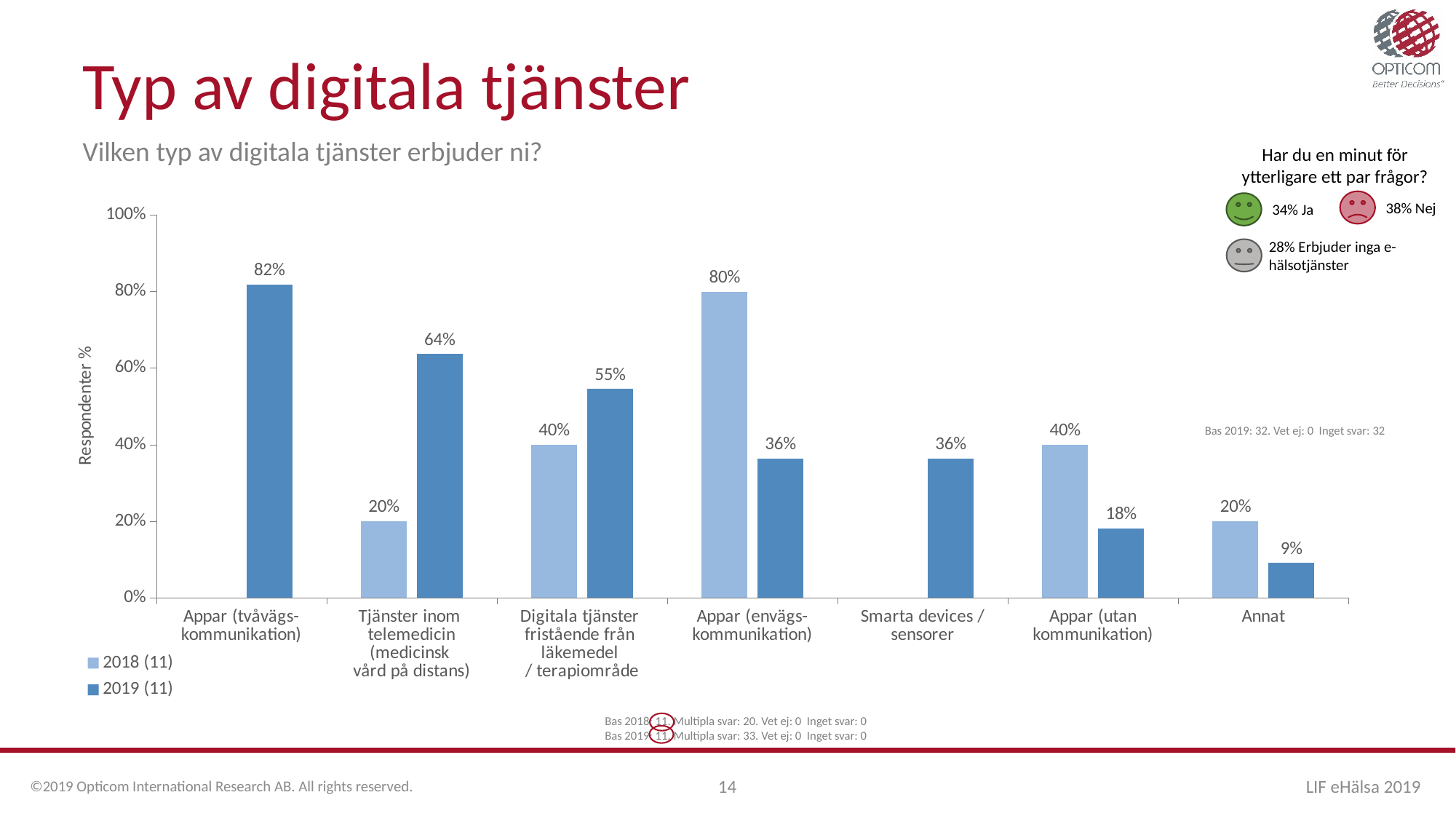

# Typ av digitala tjänster
Vilken typ av digitala tjänster erbjuder ni?
Har du en minut för ytterligare ett par frågor?

38% Nej

34% Ja
28% Erbjuder inga e-hälsotjänster

### Chart

| Category | 2018 (11) | 2019 (11) |
|---|---|---|
| Appar (tvåvägs-
kommunikation) | None | 0.8181818181818182 |
| Tjänster inom
telemedicin (medicinsk
vård på distans) | 0.2 | 0.6363636363636364 |
| Digitala tjänster
fristående från
läkemedel
/ terapiområde | 0.4 | 0.5454545454545454 |
| Appar (envägs-
kommunikation) | 0.8 | 0.36363636363636365 |
| Smarta devices / sensorer | None | 0.36363636363636365 |
| Appar (utan kommunikation) | 0.4 | 0.18181818181818182 |
| Annat | 0.2 | 0.09090909090909091 |
Bas 2019: 32. Vet ej: 0  Inget svar: 32
Bas 2018: 11. Multipla svar: 20. Vet ej: 0  Inget svar: 0
Bas 2019: 11. Multipla svar: 33. Vet ej: 0  Inget svar: 0

©2019 Opticom International Research AB. All rights reserved.
14
LIF eHälsa 2019